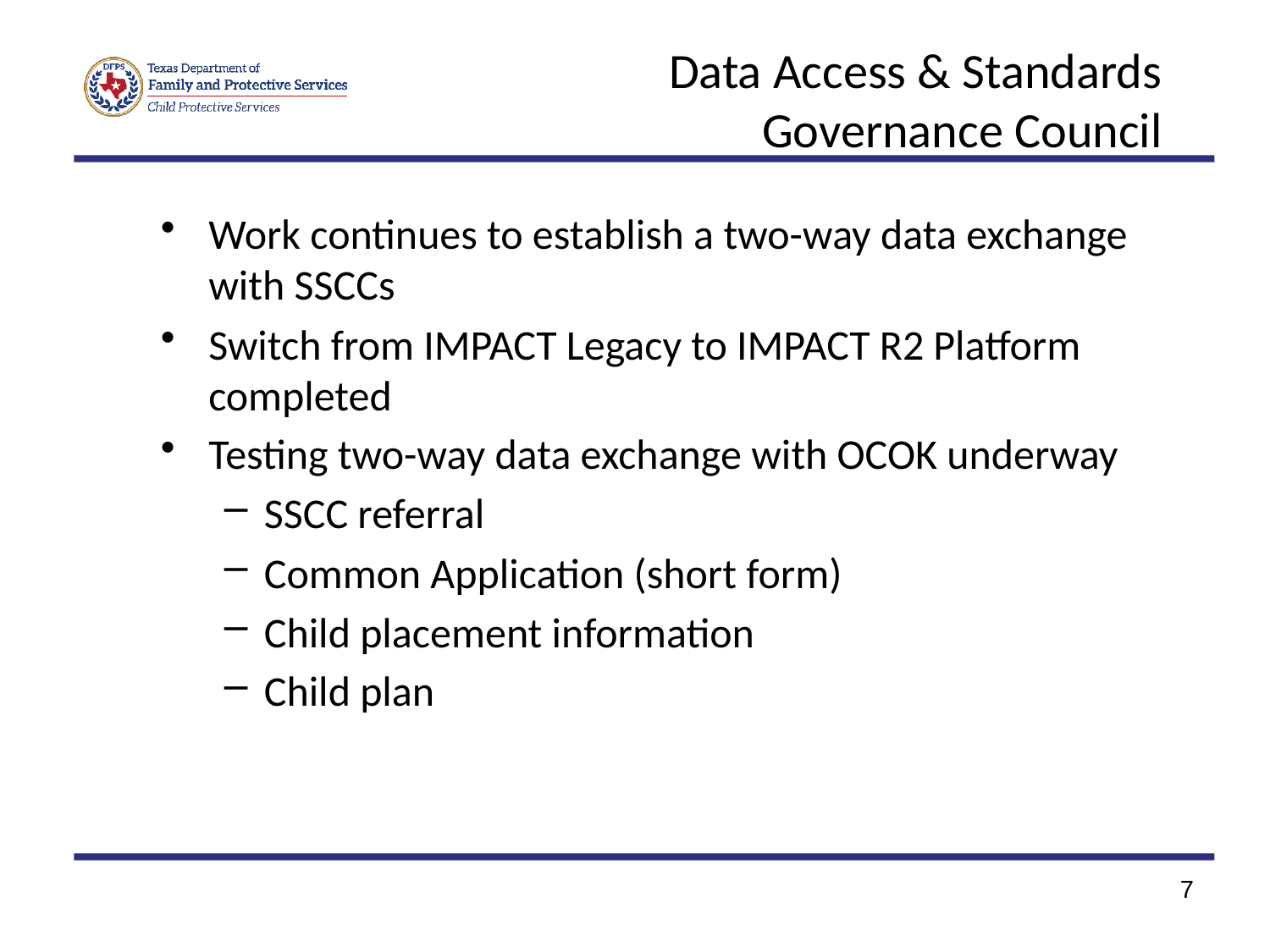

# Data Access & Standards Governance Council
Work continues to establish a two-way data exchange with SSCCs
Switch from IMPACT Legacy to IMPACT R2 Platform completed
Testing two-way data exchange with OCOK underway
SSCC referral
Common Application (short form)
Child placement information
Child plan
7